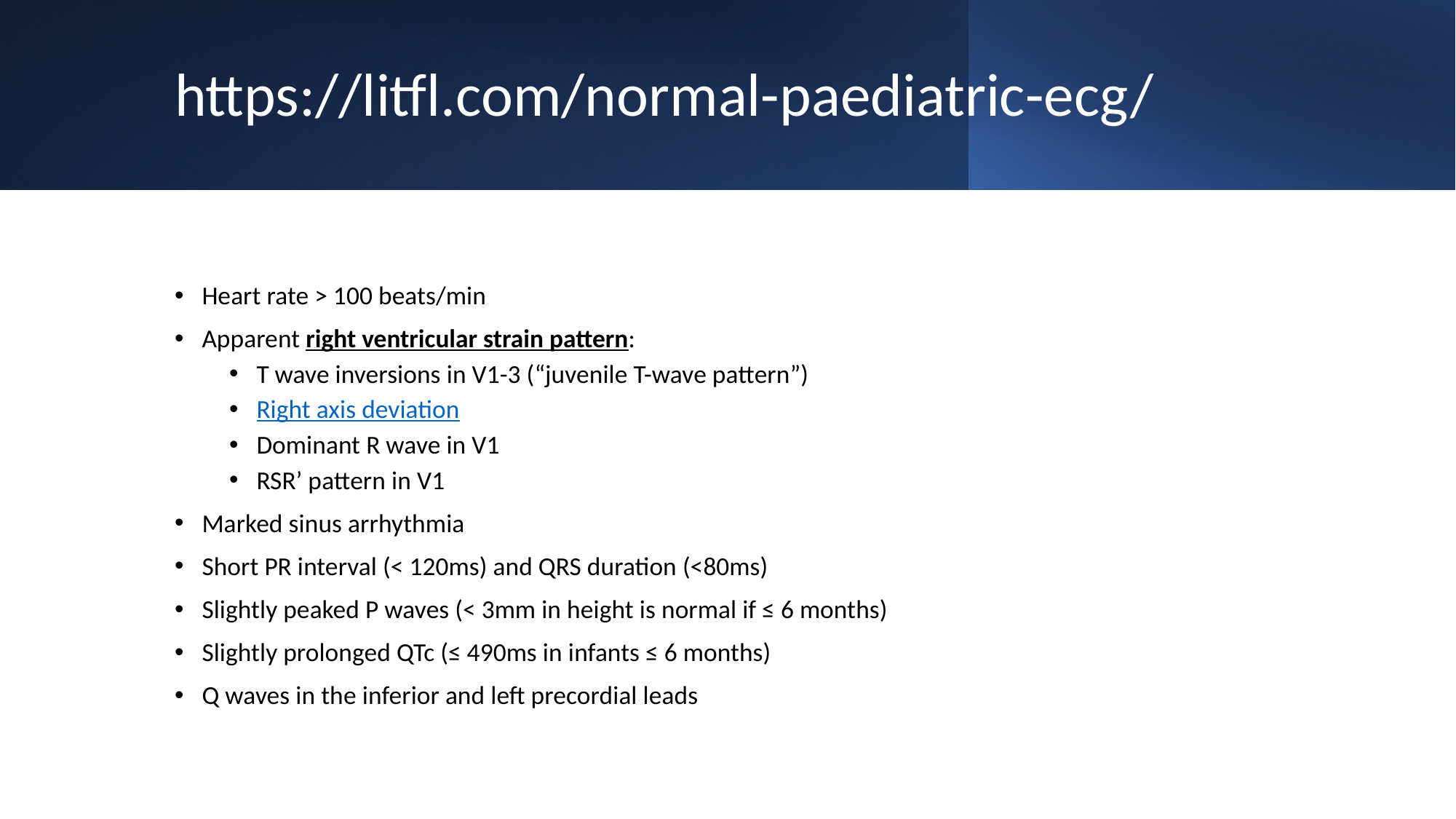

# https://litfl.com/normal-paediatric-ecg/
Heart rate > 100 beats/min
Apparent right ventricular strain pattern:
T wave inversions in V1-3 (“juvenile T-wave pattern”)
Right axis deviation
Dominant R wave in V1
RSR’ pattern in V1
Marked sinus arrhythmia
Short PR interval (< 120ms) and QRS duration (<80ms)
Slightly peaked P waves (< 3mm in height is normal if ≤ 6 months)
Slightly prolonged QTc (≤ 490ms in infants ≤ 6 months)
Q waves in the inferior and left precordial leads